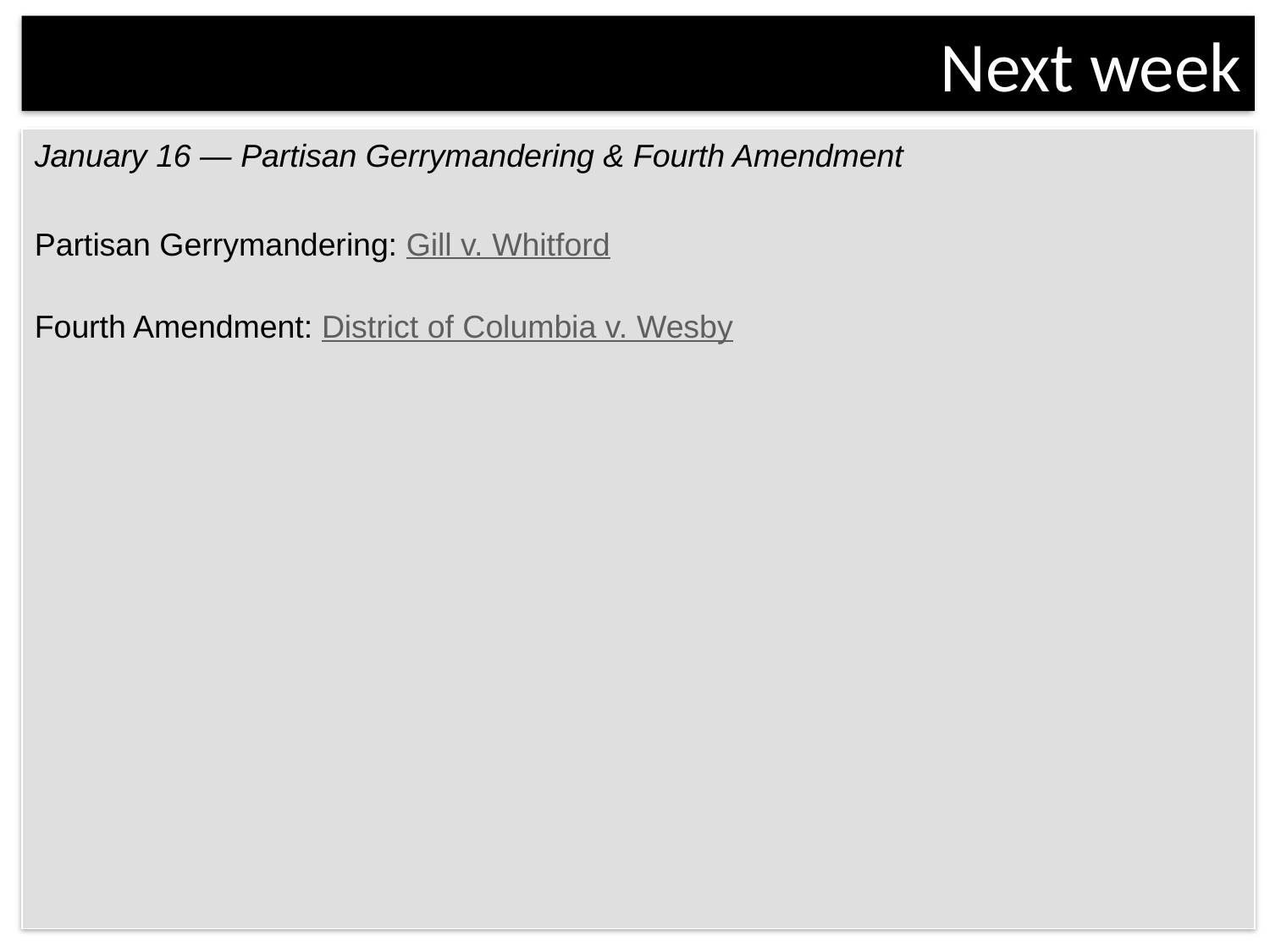

# Next week
January 16 — Partisan Gerrymandering & Fourth Amendment

Partisan Gerrymandering: Gill v. Whitford
Fourth Amendment: District of Columbia v. Wesby